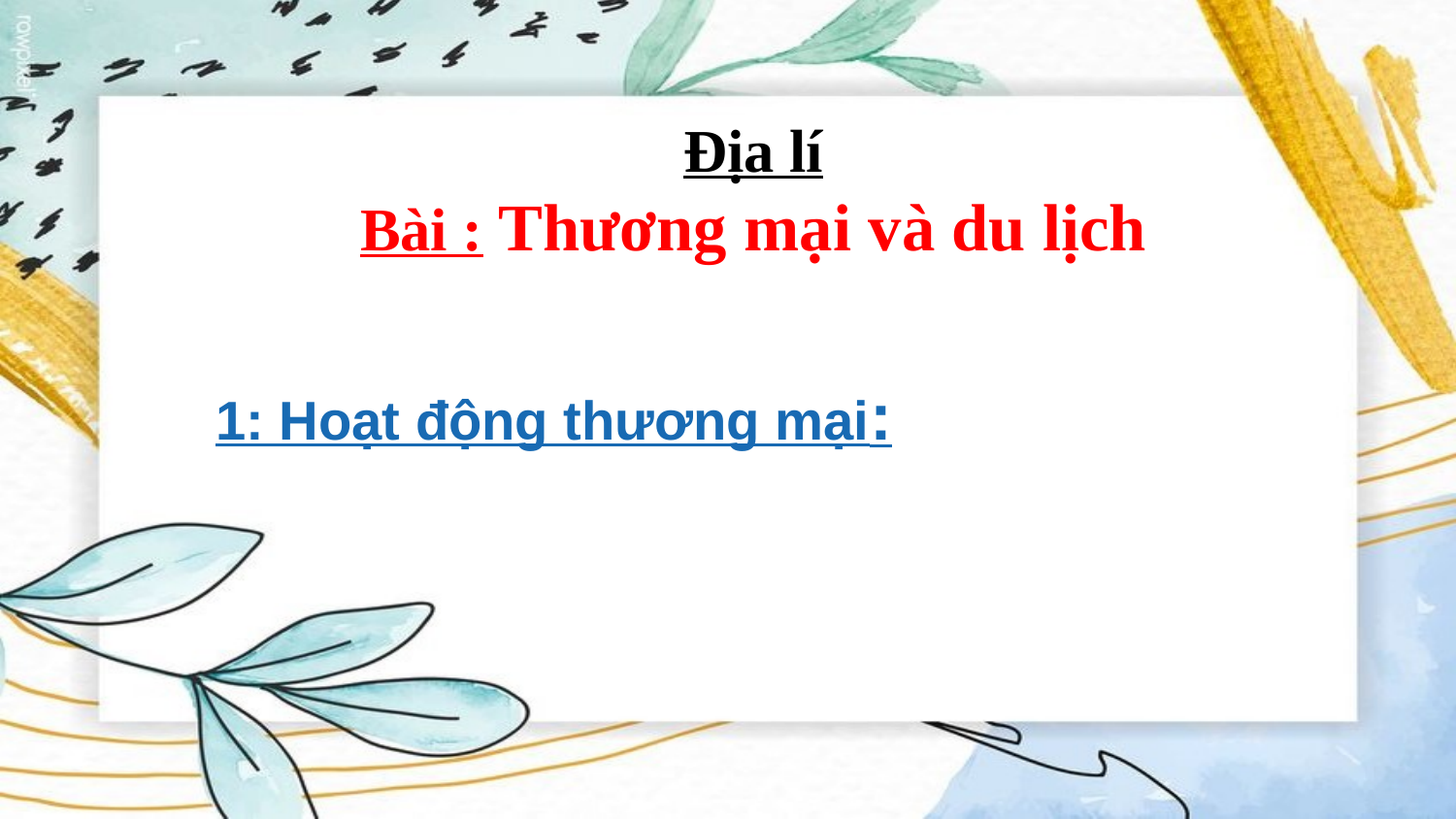

Địa lí
Bài : Thương mại và du lịch
1: Hoạt động thương mại: